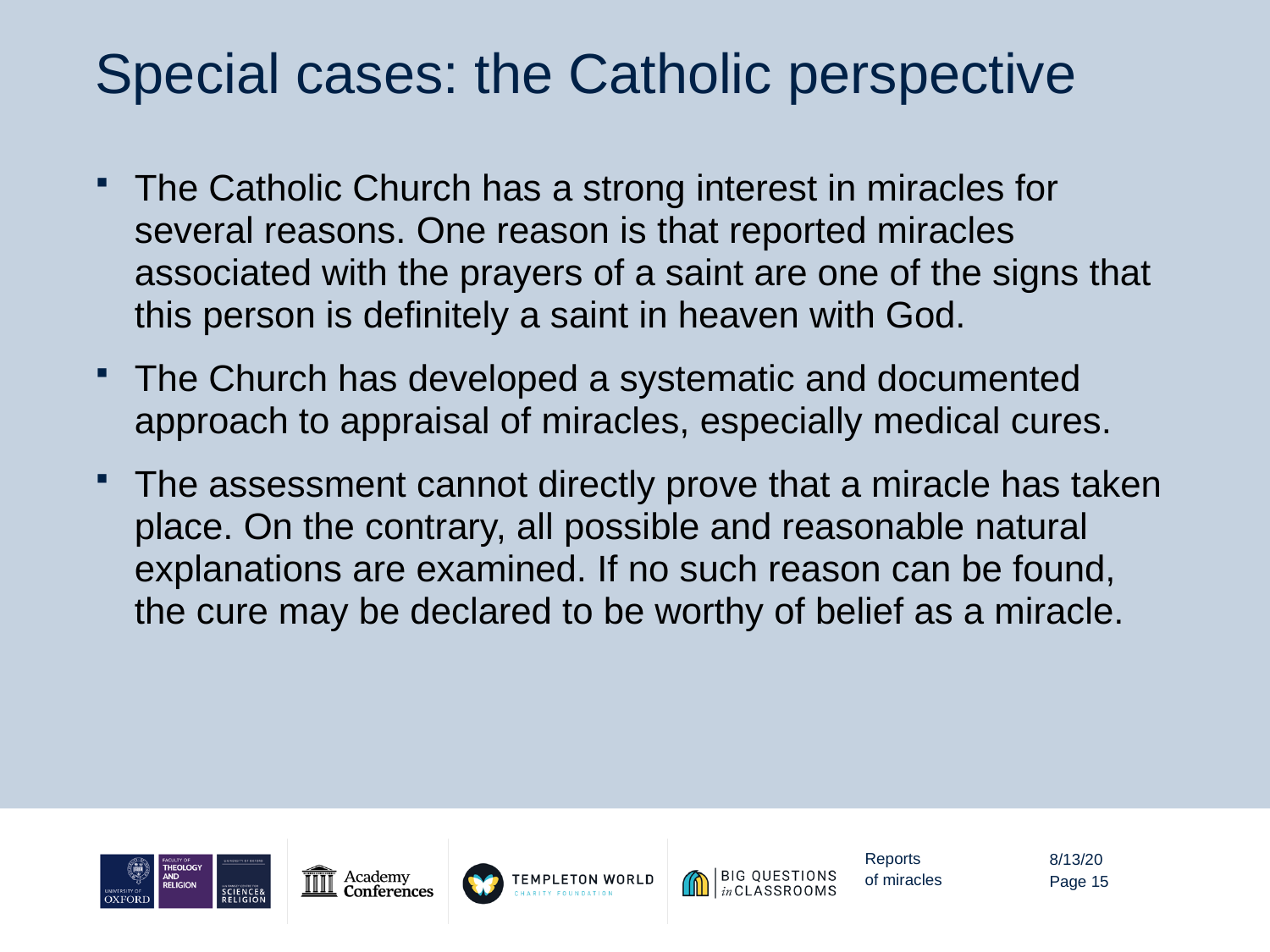

# Special cases: the Catholic perspective
The Catholic Church has a strong interest in miracles for several reasons. One reason is that reported miracles associated with the prayers of a saint are one of the signs that this person is definitely a saint in heaven with God.
The Church has developed a systematic and documented approach to appraisal of miracles, especially medical cures.
The assessment cannot directly prove that a miracle has taken place. On the contrary, all possible and reasonable natural explanations are examined. If no such reason can be found, the cure may be declared to be worthy of belief as a miracle.

Reports
of miracles
8/13/20
Page 15